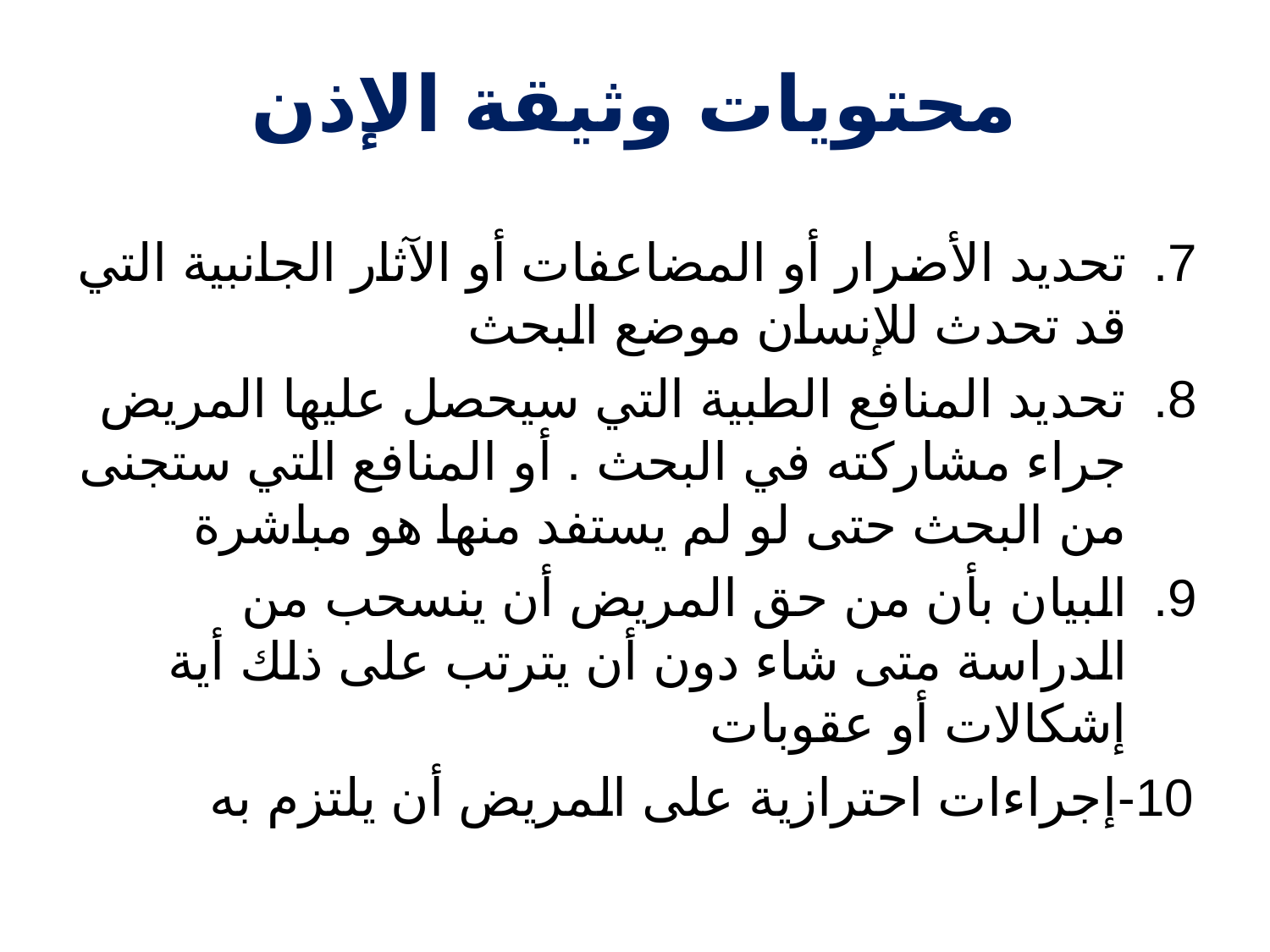

# محتويات وثيقة الإذن
تحديد الأضرار أو المضاعفات أو الآثار الجانبية التي قد تحدث للإنسان موضع البحث
تحديد المنافع الطبية التي سيحصل عليها المريض جراء مشاركته في البحث . أو المنافع التي ستجنى من البحث حتى لو لم يستفد منها هو مباشرة
البيان بأن من حق المريض أن ينسحب من الدراسة متى شاء دون أن يترتب على ذلك أية إشكالات أو عقوبات
10-إجراءات احترازية على المريض أن يلتزم به